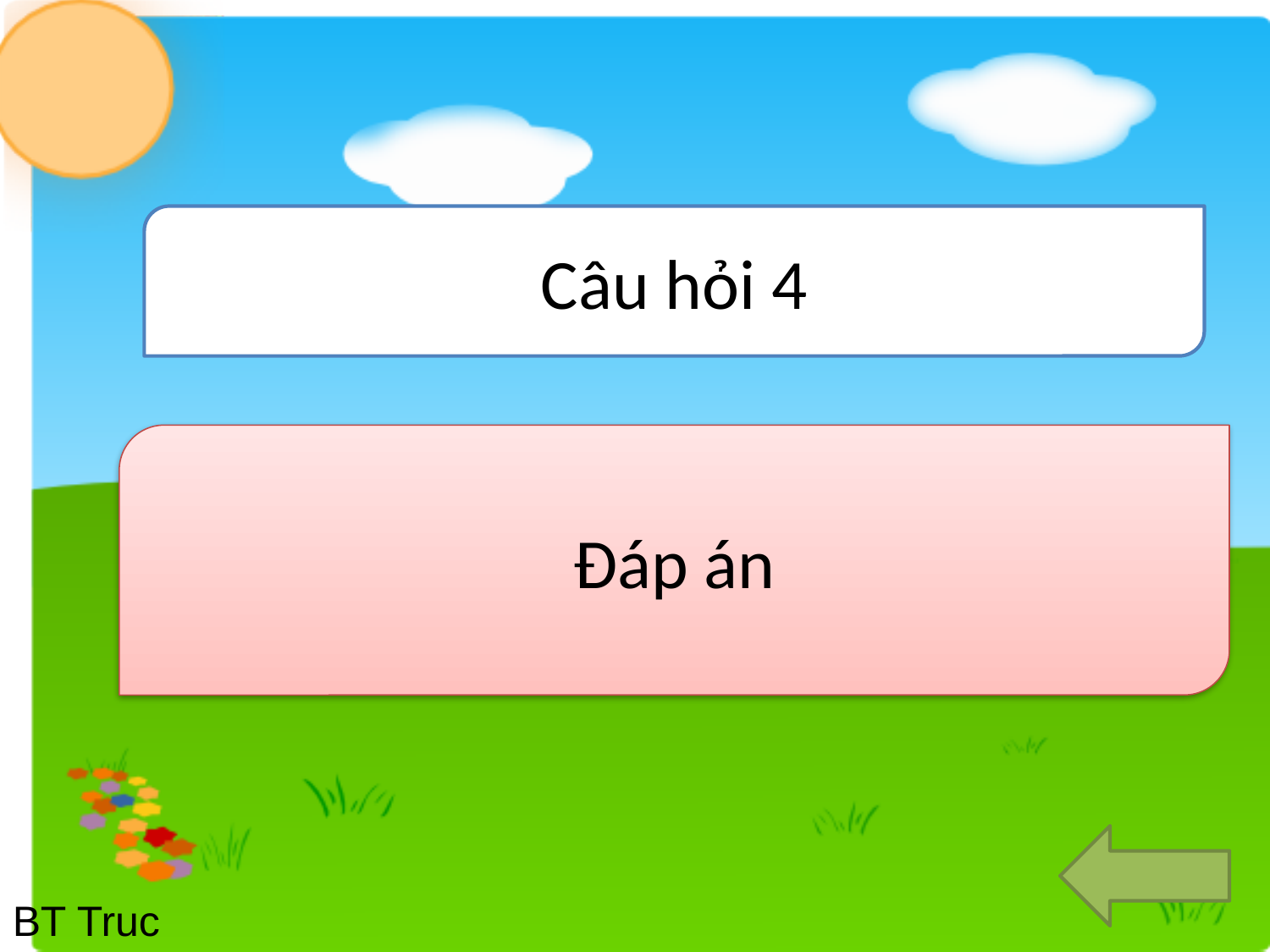

Câu hỏi 4
Đáp án

BT Truc